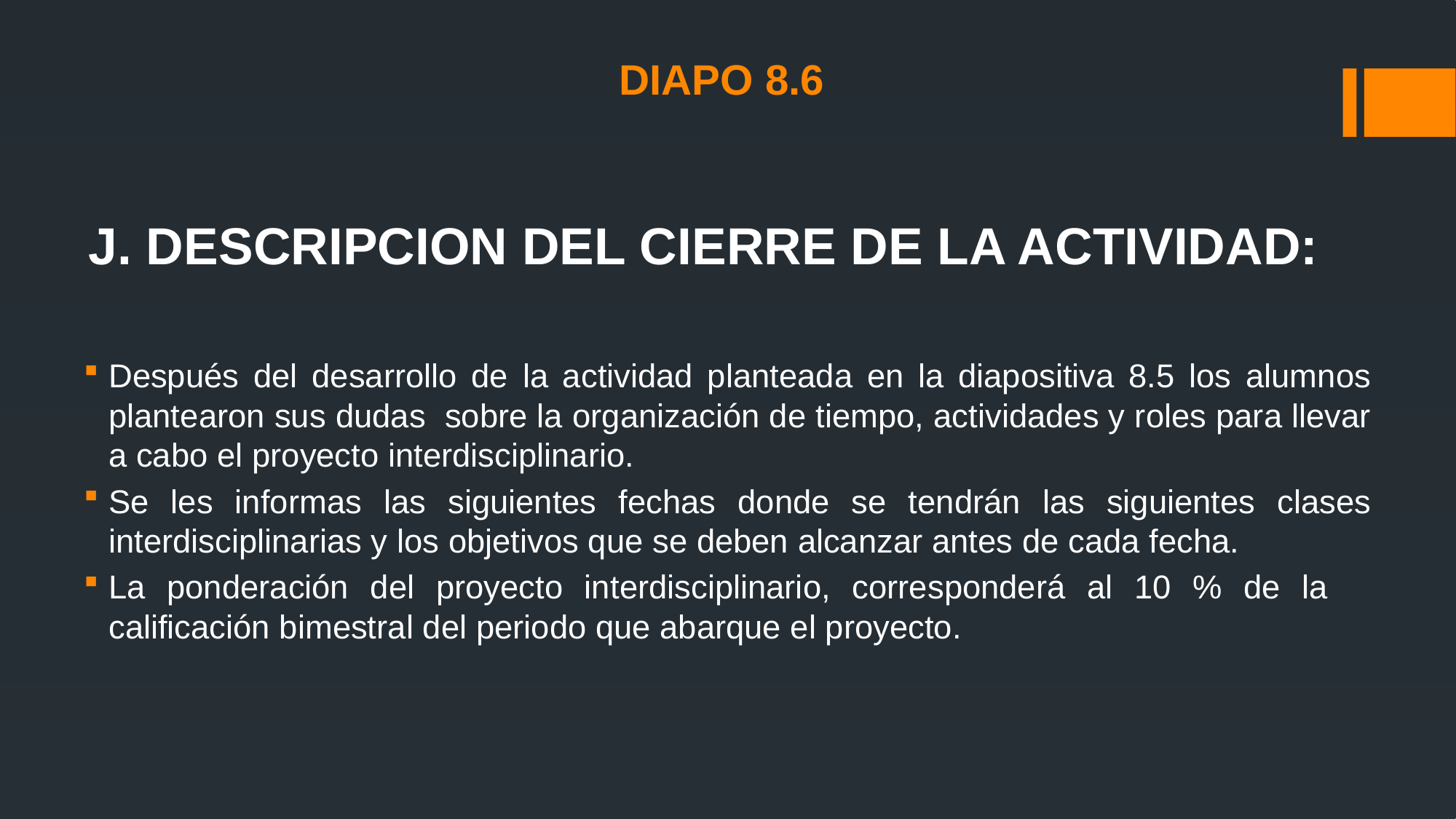

# DIAPO 8.6

J. DESCRIPCION DEL CIERRE DE LA ACTIVIDAD:

Después del desarrollo de la actividad planteada en la diapositiva 8.5 los alumnos plantearon sus dudas  sobre la organización de tiempo, actividades y roles para llevar a cabo el proyecto interdisciplinario.
Se les informas las siguientes fechas donde se tendrán las siguientes clases interdisciplinarias y los objetivos que se deben alcanzar antes de cada fecha.
La ponderación del proyecto interdisciplinario, corresponderá al 10 % de la   calificación bimestral del periodo que abarque el proyecto.